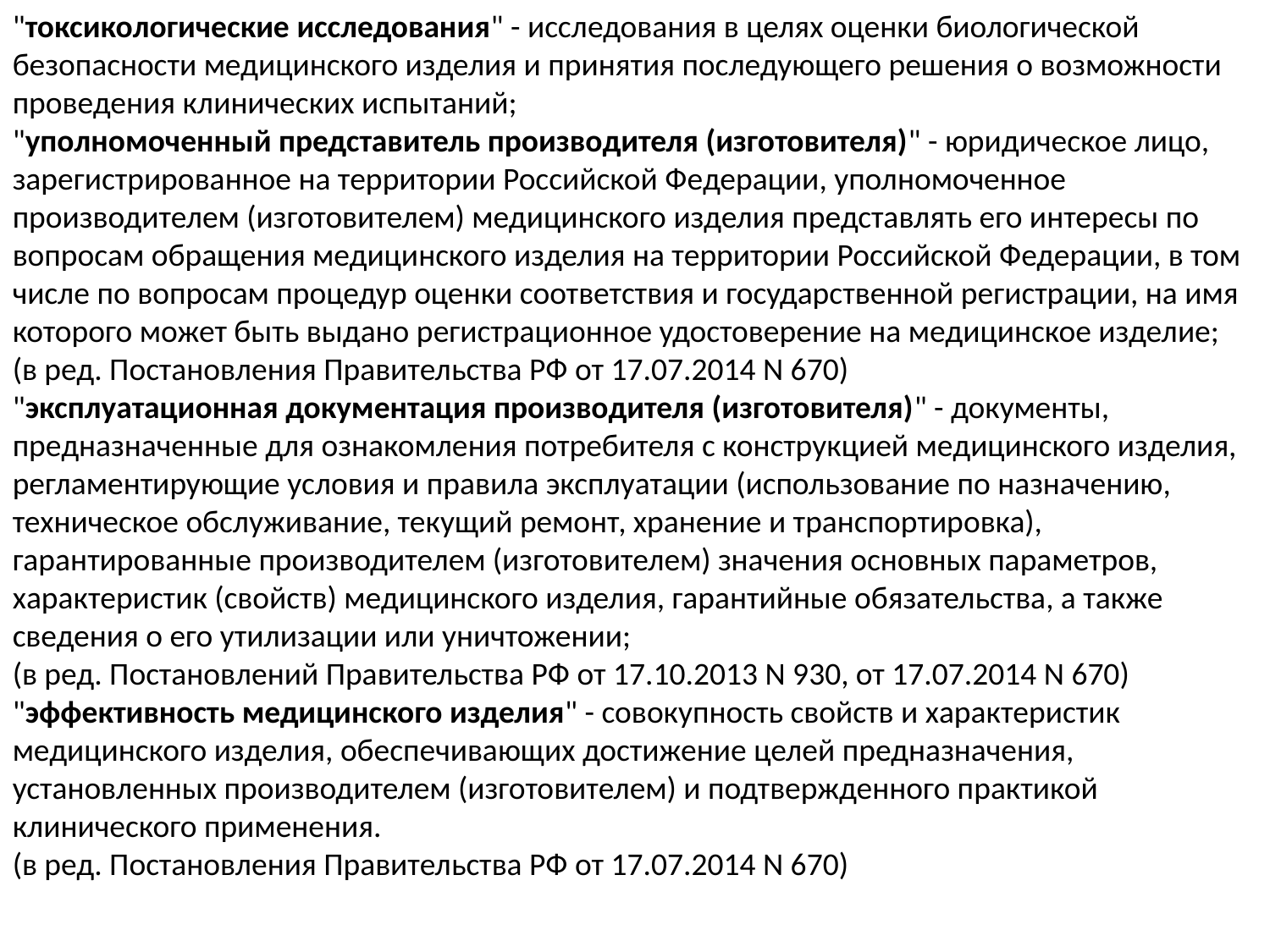

"токсикологические исследования" - исследования в целях оценки биологической безопасности медицинского изделия и принятия последующего решения о возможности проведения клинических испытаний;
"уполномоченный представитель производителя (изготовителя)" - юридическое лицо, зарегистрированное на территории Российской Федерации, уполномоченное производителем (изготовителем) медицинского изделия представлять его интересы по вопросам обращения медицинского изделия на территории Российской Федерации, в том числе по вопросам процедур оценки соответствия и государственной регистрации, на имя которого может быть выдано регистрационное удостоверение на медицинское изделие;
(в ред. Постановления Правительства РФ от 17.07.2014 N 670)
"эксплуатационная документация производителя (изготовителя)" - документы, предназначенные для ознакомления потребителя с конструкцией медицинского изделия, регламентирующие условия и правила эксплуатации (использование по назначению, техническое обслуживание, текущий ремонт, хранение и транспортировка), гарантированные производителем (изготовителем) значения основных параметров, характеристик (свойств) медицинского изделия, гарантийные обязательства, а также сведения о его утилизации или уничтожении;
(в ред. Постановлений Правительства РФ от 17.10.2013 N 930, от 17.07.2014 N 670)
"эффективность медицинского изделия" - совокупность свойств и характеристик медицинского изделия, обеспечивающих достижение целей предназначения, установленных производителем (изготовителем) и подтвержденного практикой клинического применения.
(в ред. Постановления Правительства РФ от 17.07.2014 N 670)